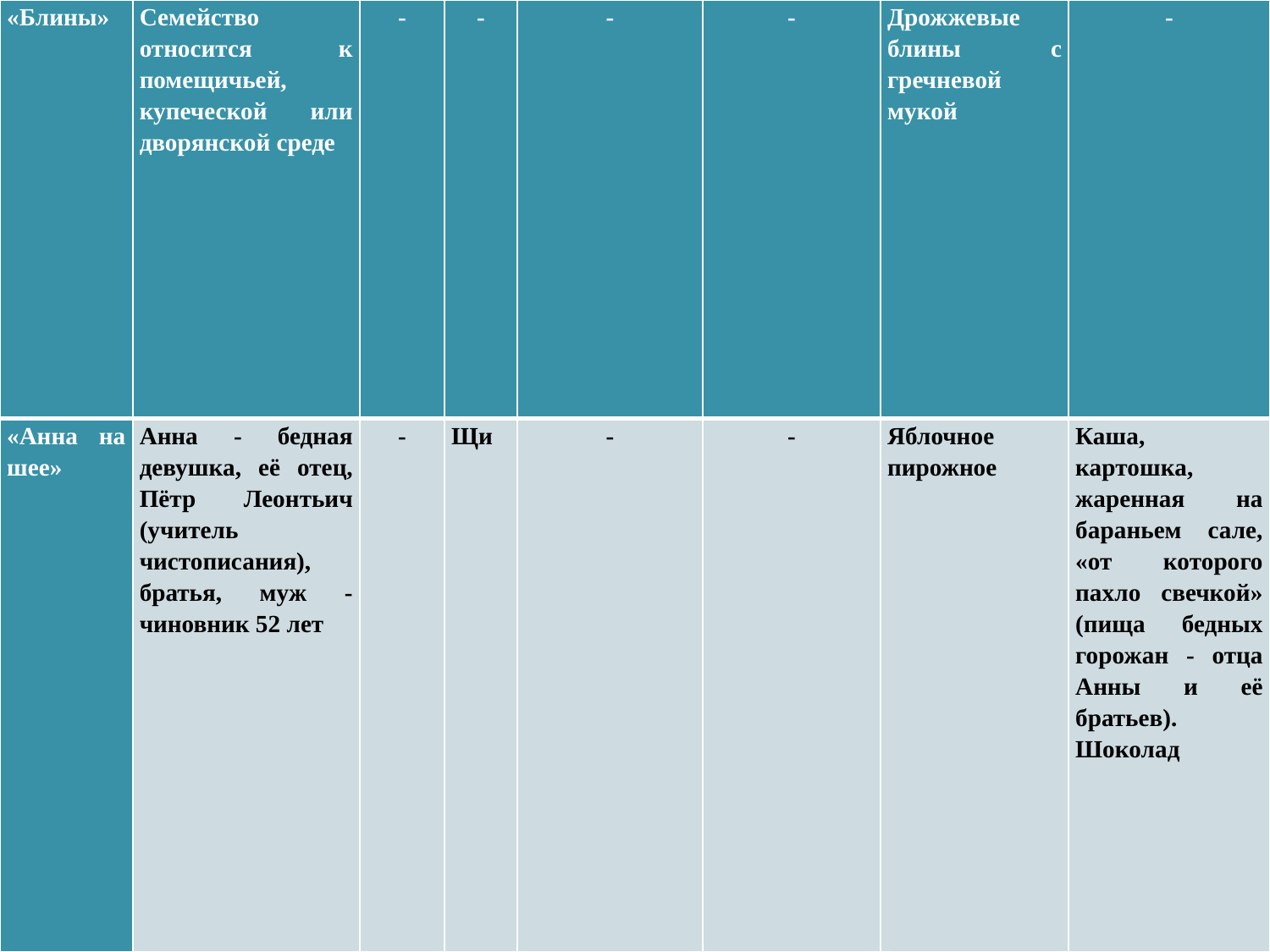

| «Блины» | Семейство относится к помещичьей, купеческой или дворянской среде | - | - | - | - | Дрожжевые блины с гречневой мукой | - |
| --- | --- | --- | --- | --- | --- | --- | --- |
| «Анна на шее» | Анна - бедная девушка, её отец, Пётр Леонтьич (учитель чистописания), братья, муж -чиновник 52 лет | - | Щи | - | - | Яблочное пирожное | Каша, картошка, жаренная на бараньем сале, «от которого пахло свечкой» (пища бедных горожан - отца Анны и её братьев). Шоколад |
#